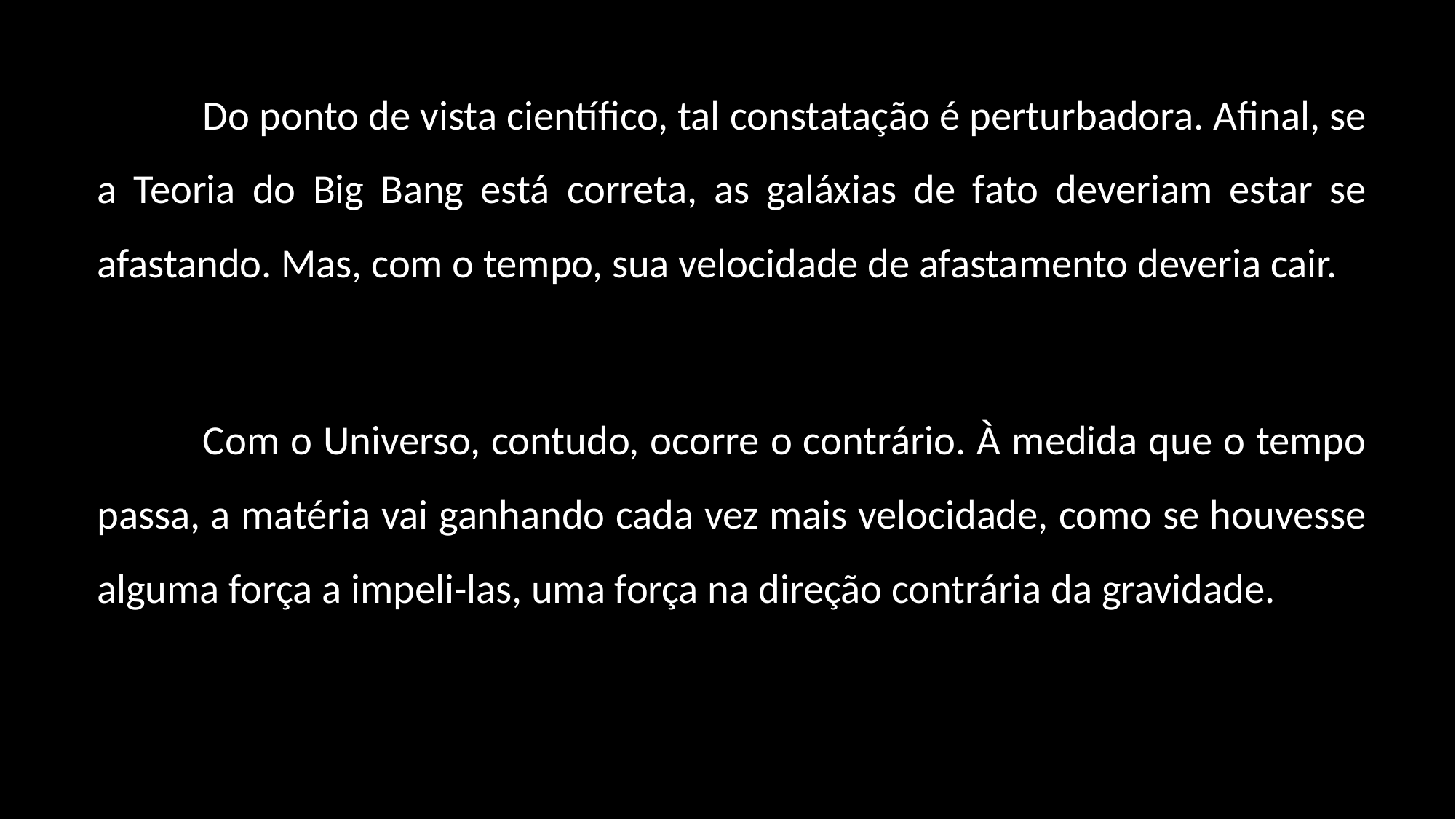

Do ponto de vista científico, tal constatação é perturbadora. Afinal, se a Teoria do Big Bang está correta, as galáxias de fato deveriam estar se afastando. Mas, com o tempo, sua velocidade de afastamento deveria cair.

	Com o Universo, contudo, ocorre o contrário. À medida que o tempo passa, a matéria vai ganhando cada vez mais velocidade, como se houvesse alguma força a impeli-las, uma força na direção contrária da gravidade.